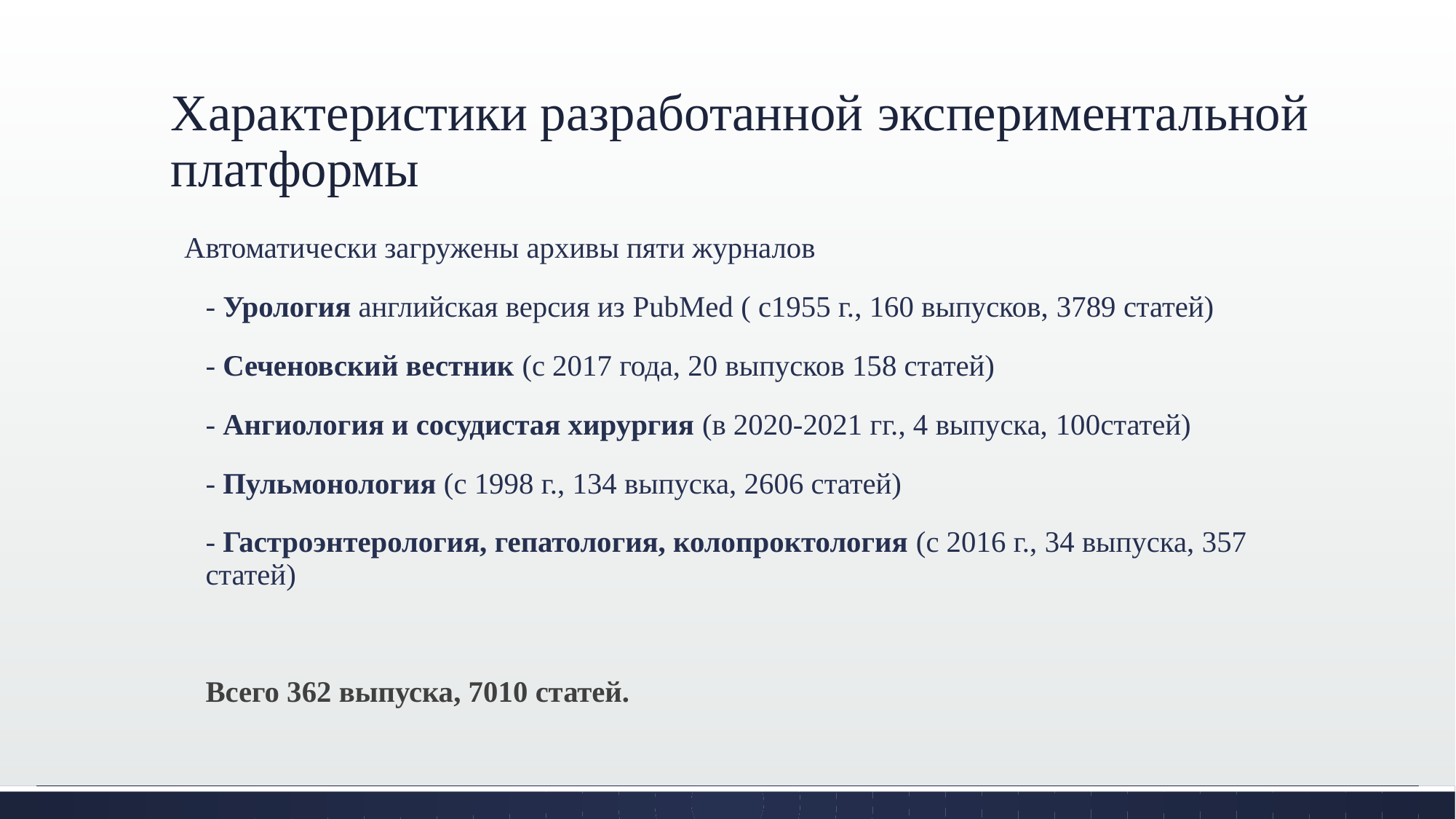

# Характеристики разработанной экспериментальной платформы
 Автоматически загружены архивы пяти журналов
		- Урология английская версия из PubMed ( c1955 г., 160 выпусков, 3789 статей)
 		- Сеченовский вестник (с 2017 года, 20 выпусков 158 статей)
		- Ангиология и сосудистая хирургия (в 2020-2021 гг., 4 выпуска, 100статей)
		- Пульмонология (с 1998 г., 134 выпуска, 2606 статей)
		- Гастроэнтерология, гепатология, колопроктология (с 2016 г., 34 выпуска, 357 статей)

		Всего 362 выпуска, 7010 статей.